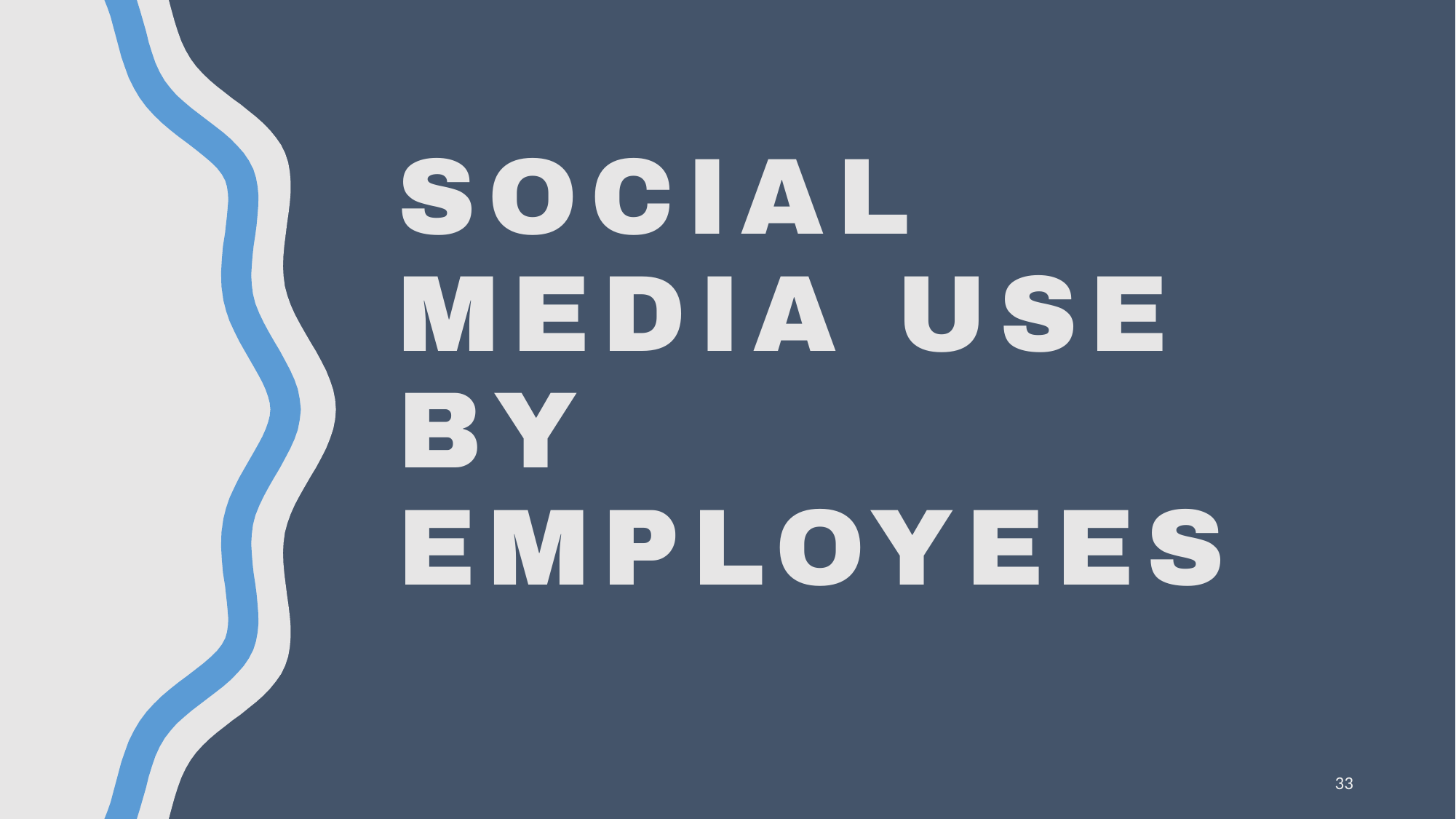

# Social media use by employees

33